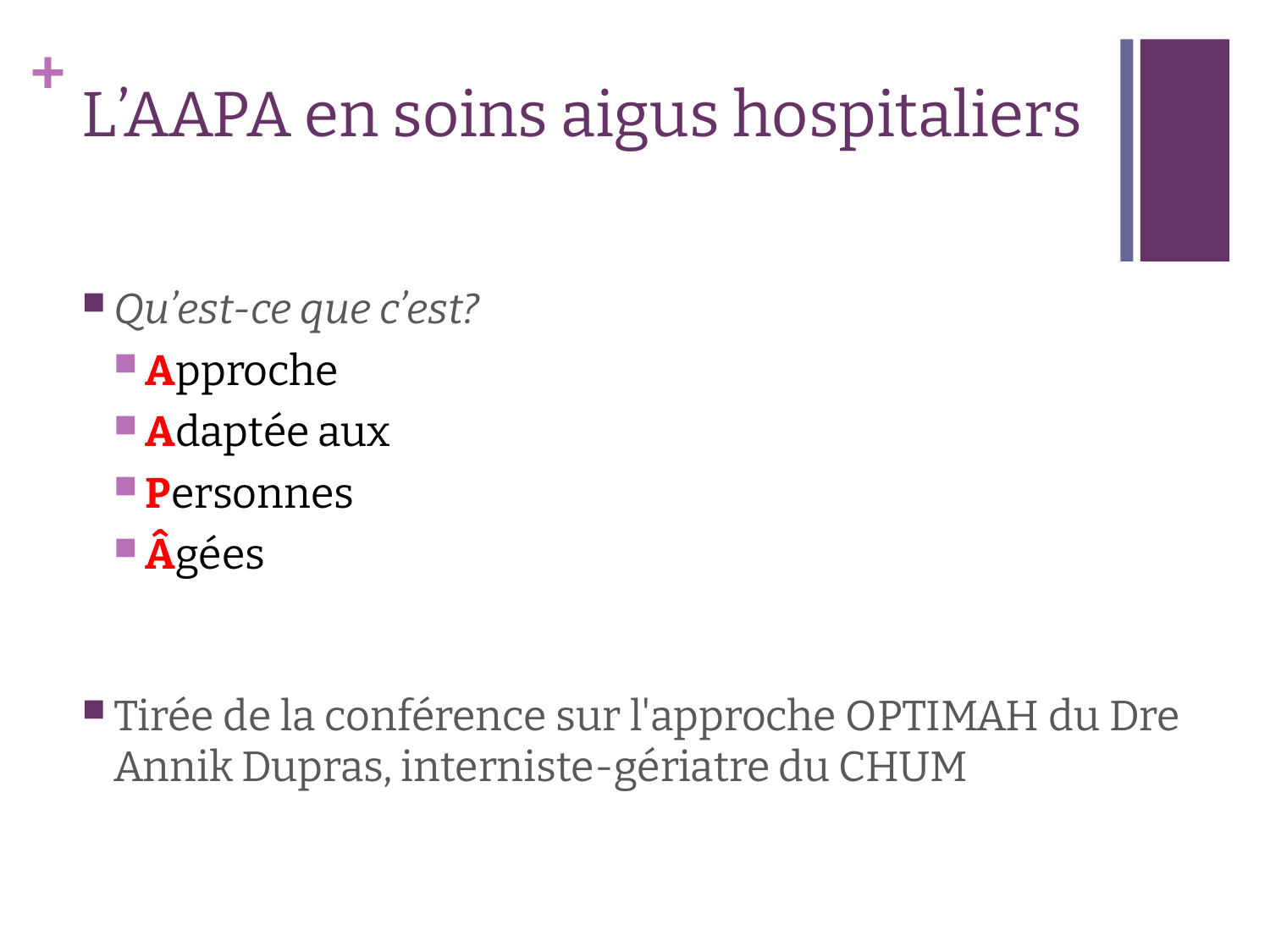

# L’AAPA en soins aigus hospitaliers
Qu’est-ce que c’est?
Approche
Adaptée aux
Personnes
Âgées

Tirée de la conférence sur l'approche OPTIMAH du Dre Annik Dupras, interniste-gériatre du CHUM